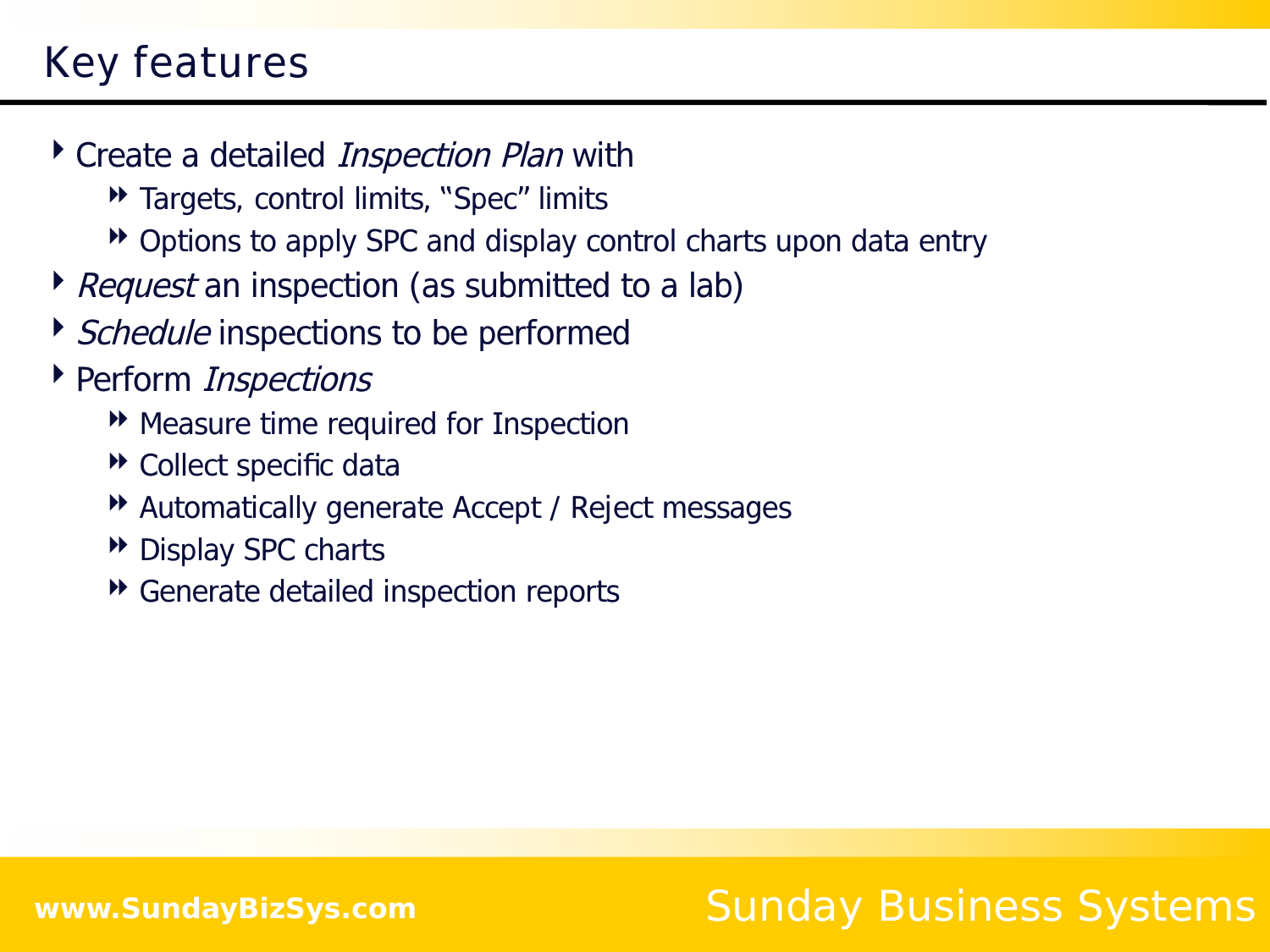

# Key features
Create a detailed Inspection Plan with
Targets, control limits, “Spec” limits
Options to apply SPC and display control charts upon data entry
Request an inspection (as submitted to a lab)
Schedule inspections to be performed
Perform Inspections
Measure time required for Inspection
Collect specific data
Automatically generate Accept / Reject messages
Display SPC charts
Generate detailed inspection reports